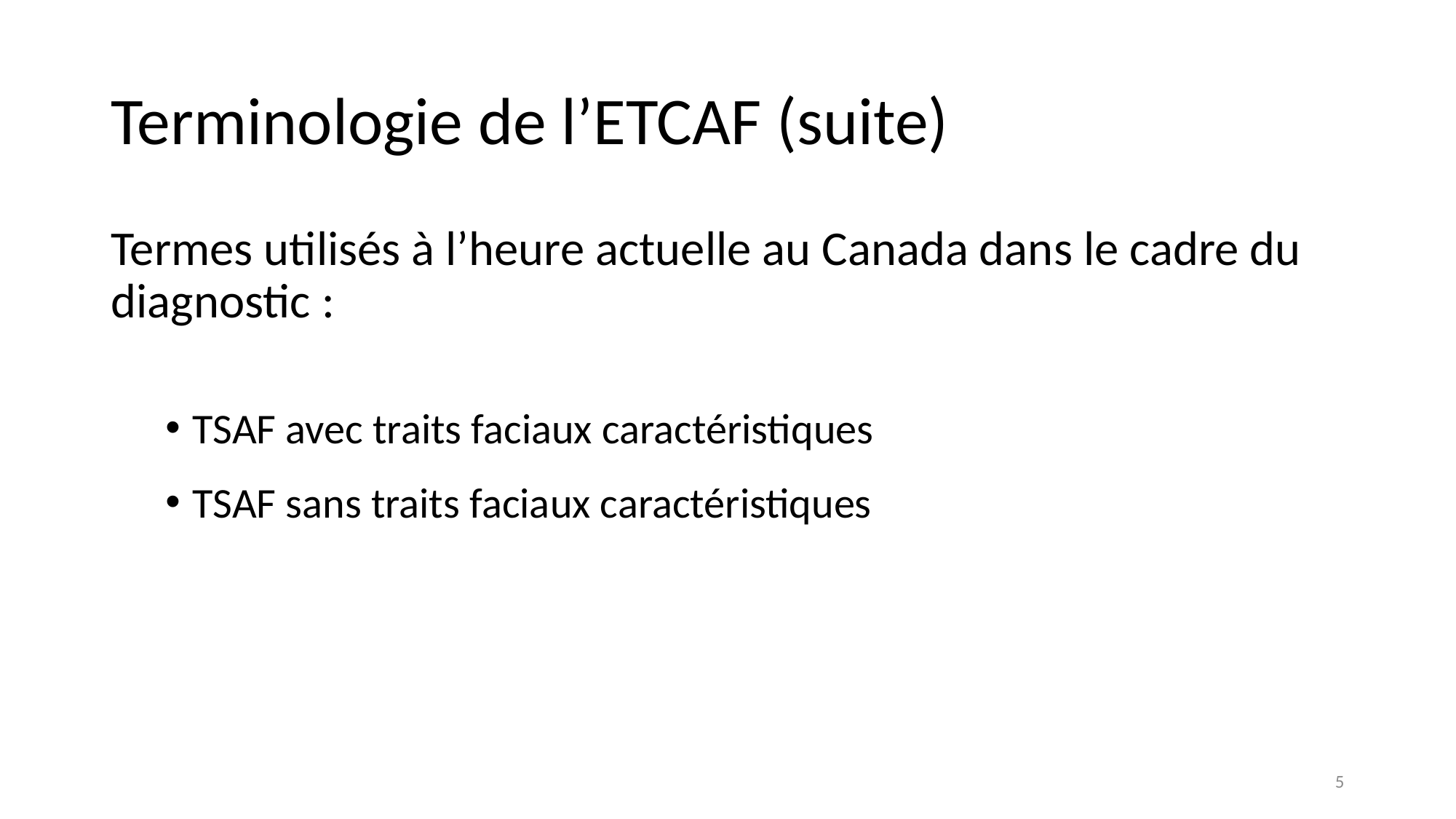

# Terminologie de l’ETCAF (suite)
Termes utilisés à l’heure actuelle au Canada dans le cadre du diagnostic :

TSAF avec traits faciaux caractéristiques
TSAF sans traits faciaux caractéristiques
5